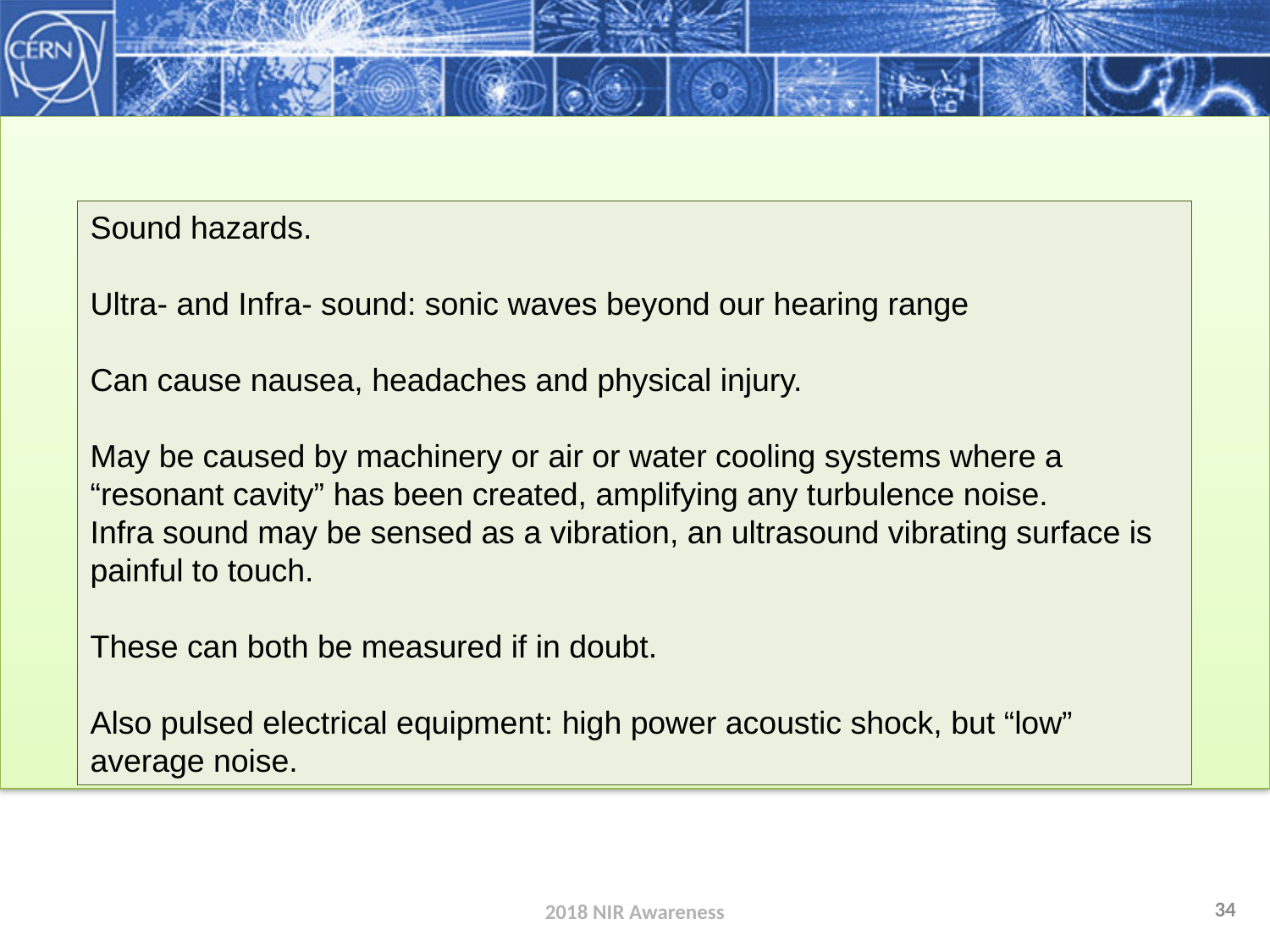

Sound hazards.

Ultra- and Infra- sound: sonic waves beyond our hearing range

Can cause nausea, headaches and physical injury.

May be caused by machinery or air or water cooling systems where a “resonant cavity” has been created, amplifying any turbulence noise.
Infra sound may be sensed as a vibration, an ultrasound vibrating surface is painful to touch.

These can both be measured if in doubt.

Also pulsed electrical equipment: high power acoustic shock, but “low” average noise.
2018 NIR Awareness
34